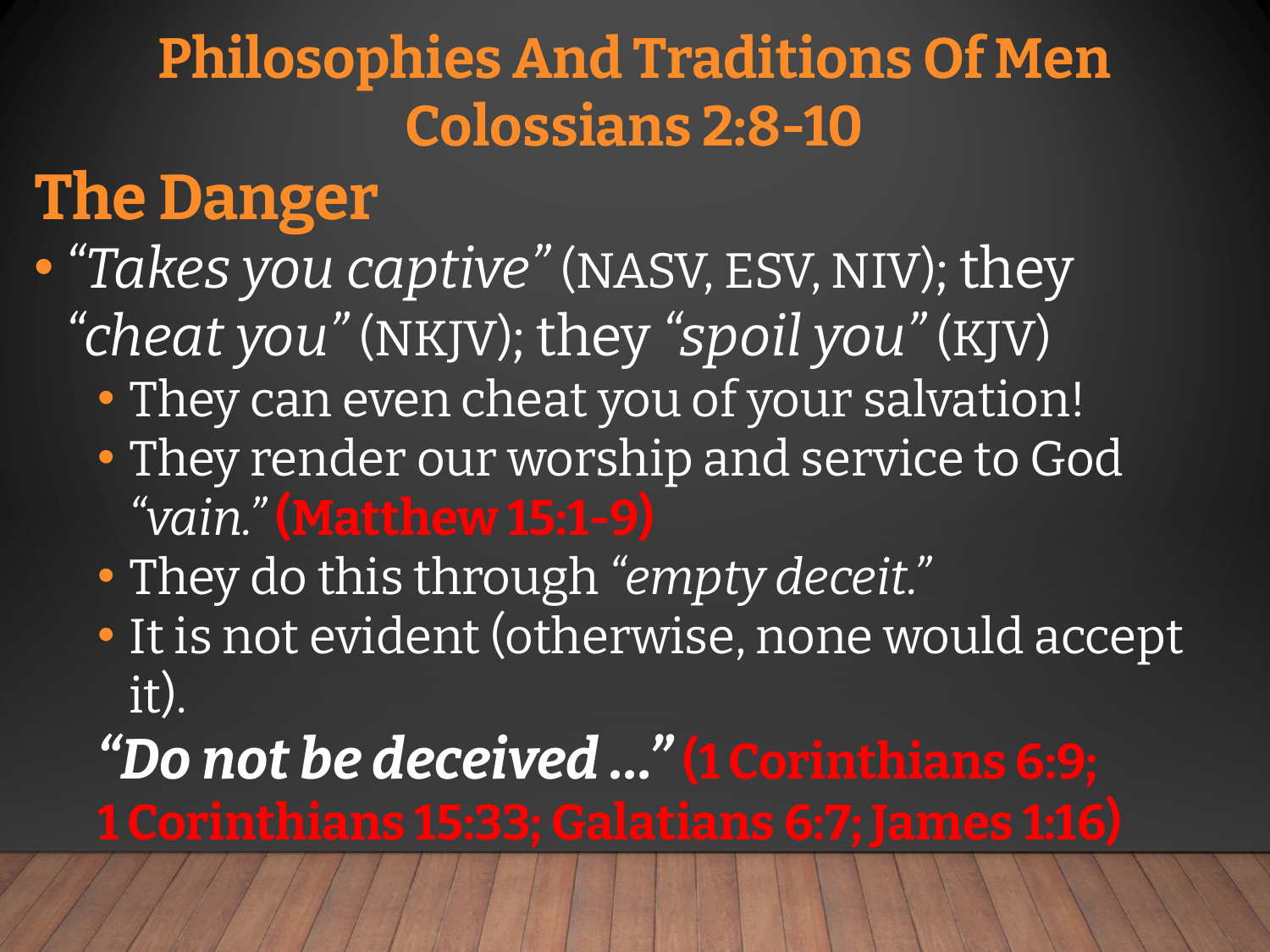

Philosophies And Traditions Of Men
Colossians 2:8-10
The Danger
“Takes you captive” (NASV, ESV, NIV); they “cheat you” (NKJV); they “spoil you” (KJV)
They can even cheat you of your salvation!
They render our worship and service to God “vain.” (Matthew 15:1-9)
They do this through “empty deceit.”
It is not evident (otherwise, none would accept it).
“Do not be deceived …” (1 Corinthians 6:9;
1 Corinthians 15:33; Galatians 6:7; James 1:16)